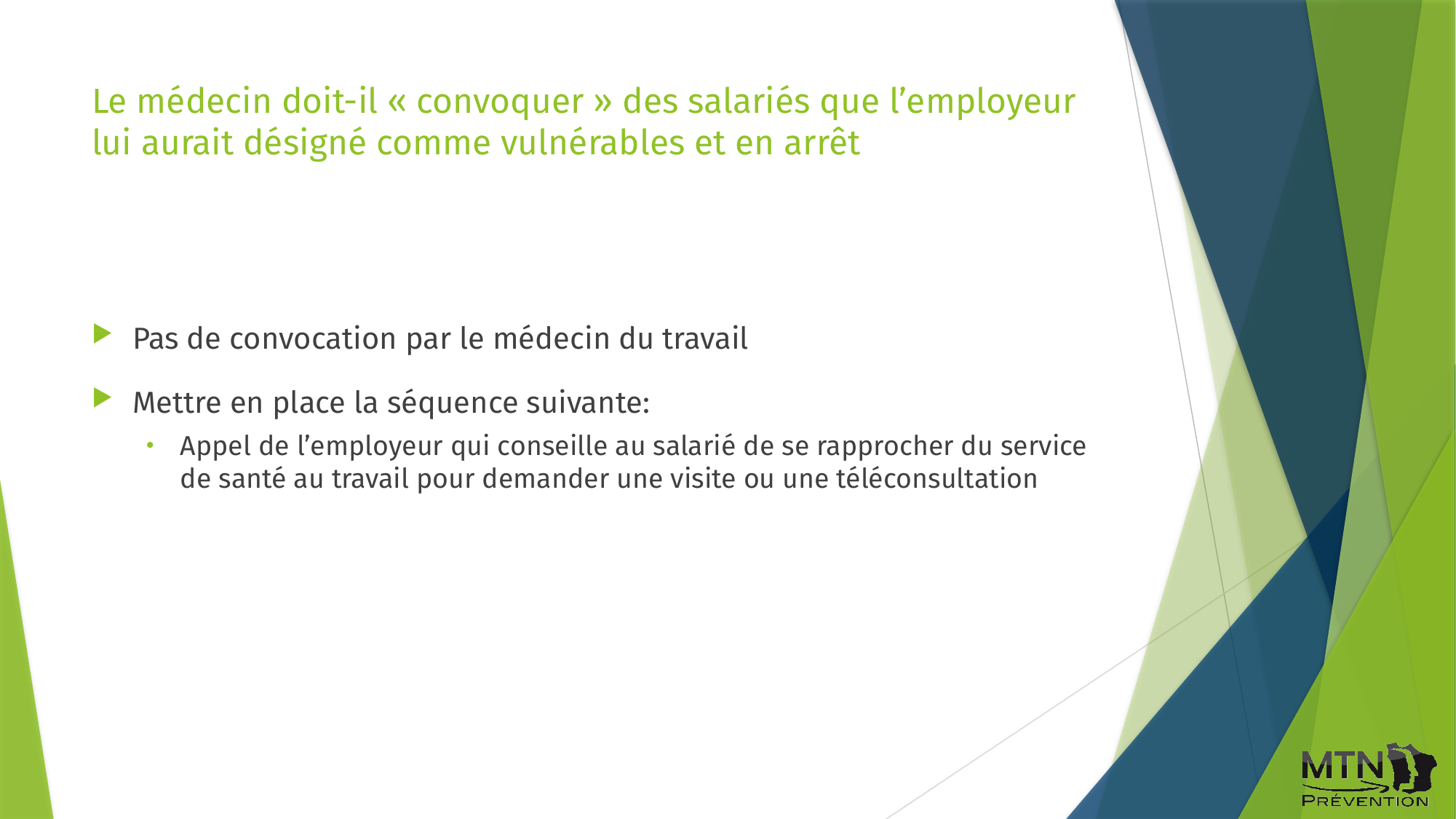

# Le médecin doit-il « convoquer » des salariés que l’employeur lui aurait désigné comme vulnérables et en arrêt
Pas de convocation par le médecin du travail
Mettre en place la séquence suivante:
Appel de l’employeur qui conseille au salarié de se rapprocher du service de santé au travail pour demander une visite ou une téléconsultation